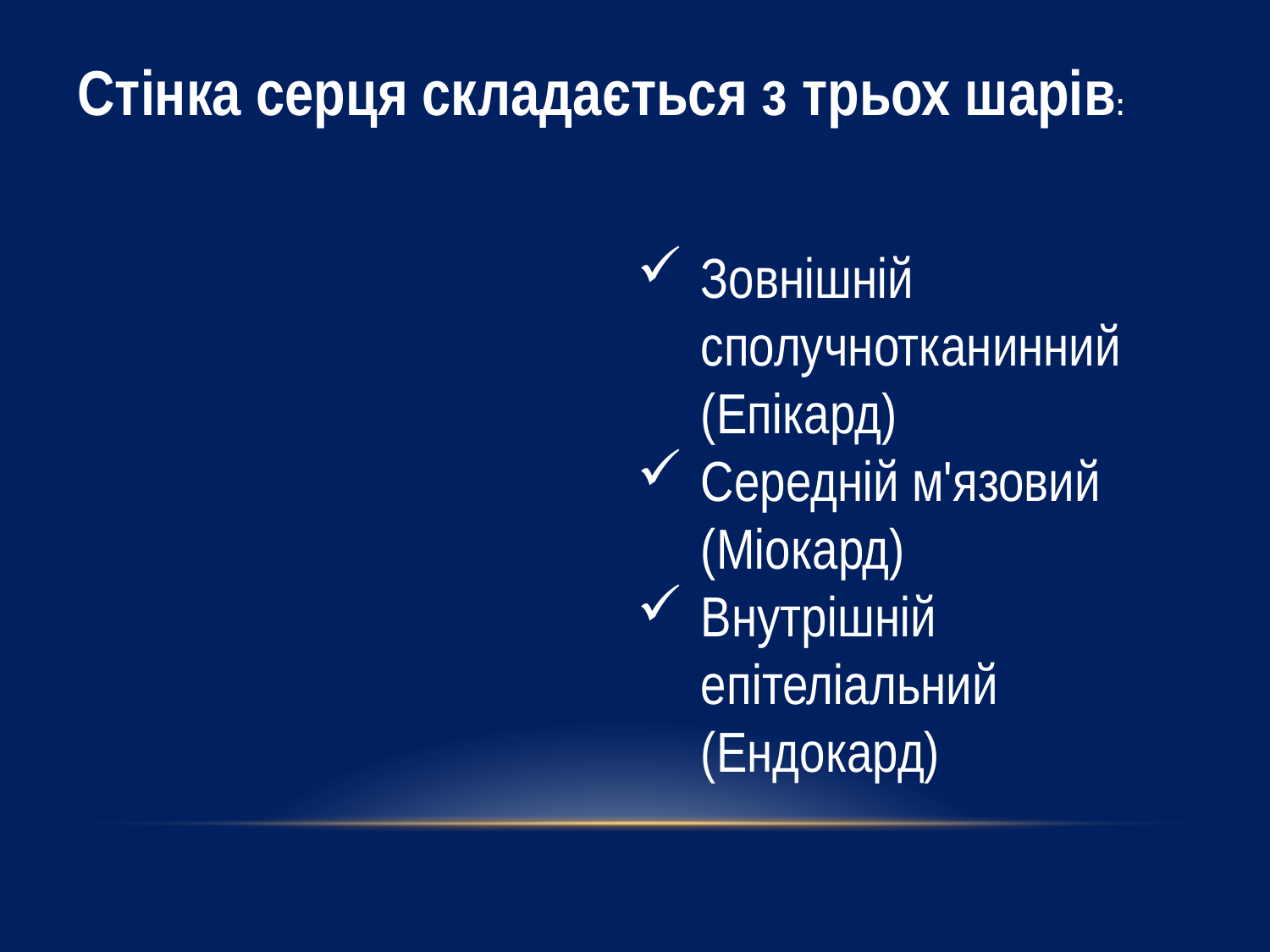

Стінка серця складається з трьох шарів:
Зовнішній сполучнотканинний (Епікард)
Середній м'язовий (Міокард)
Внутрішній епітеліальний (Ендокард)